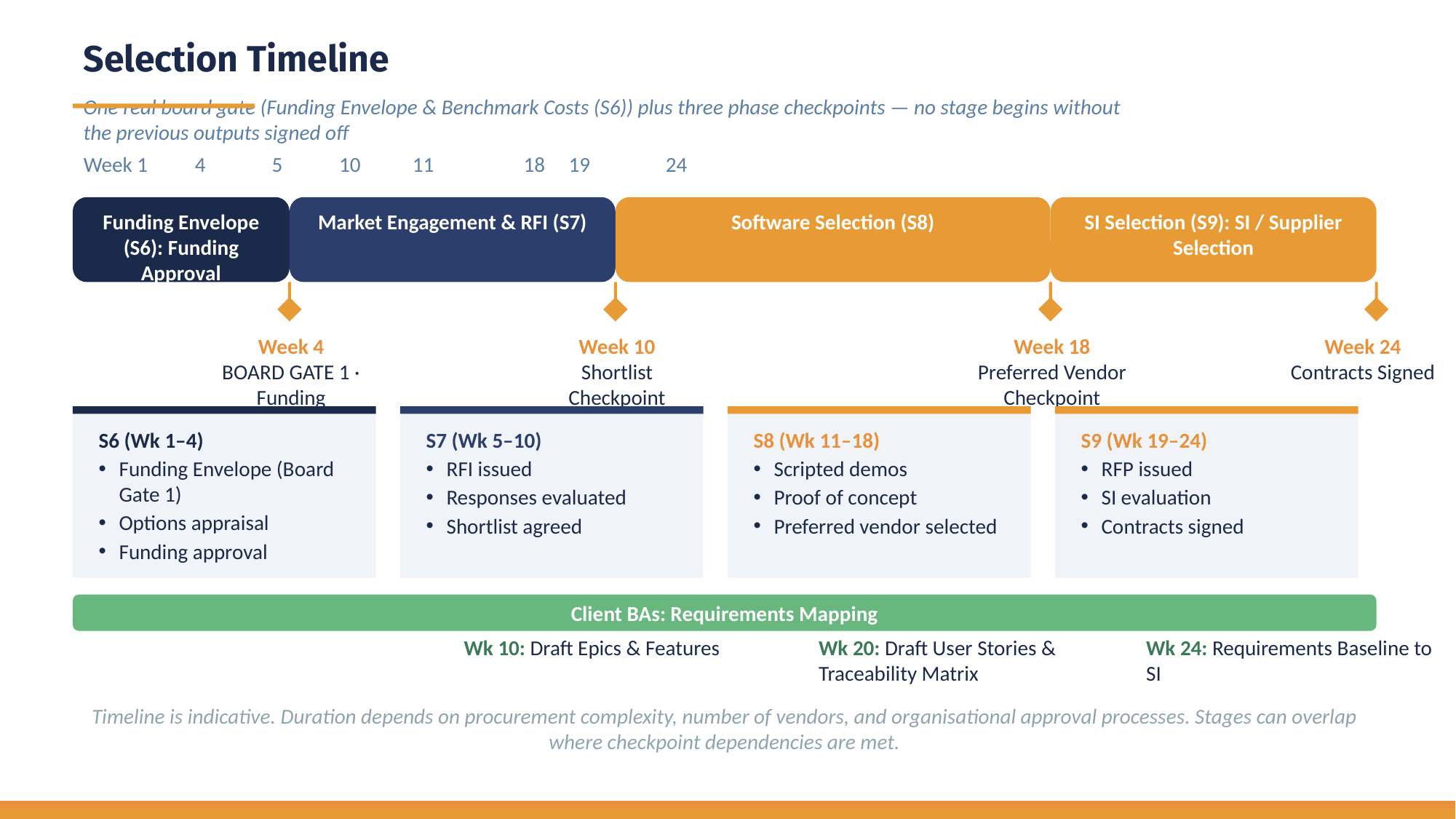

Selection Timeline
One real board gate (Funding Envelope & Benchmark Costs (S6)) plus three phase checkpoints — no stage begins without the previous outputs signed off

Week 1          4              5            10           11                   18     19                24

Funding Envelope (S6): Funding Approval
Market Engagement & RFI (S7)
Software Selection (S8)
SI Selection (S9): SI / Supplier Selection

Week 4
BOARD GATE 1 · Funding
Week 10
Shortlist Checkpoint
Week 18
Preferred Vendor Checkpoint
Week 24
Contracts Signed

S6 (Wk 1–4)
Funding Envelope (Board Gate 1)
Options appraisal
Funding approval
S7 (Wk 5–10)
RFI issued
Responses evaluated
Shortlist agreed
S8 (Wk 11–18)
Scripted demos
Proof of concept
Preferred vendor selected
S9 (Wk 19–24)
RFP issued
SI evaluation
Contracts signed
Client BAs: Requirements Mapping
Wk 10: Draft Epics & Features
Wk 20: Draft User Stories & Traceability Matrix
Wk 24: Requirements Baseline to SI
Timeline is indicative. Duration depends on procurement complexity, number of vendors, and organisational approval processes. Stages can overlap where checkpoint dependencies are met.